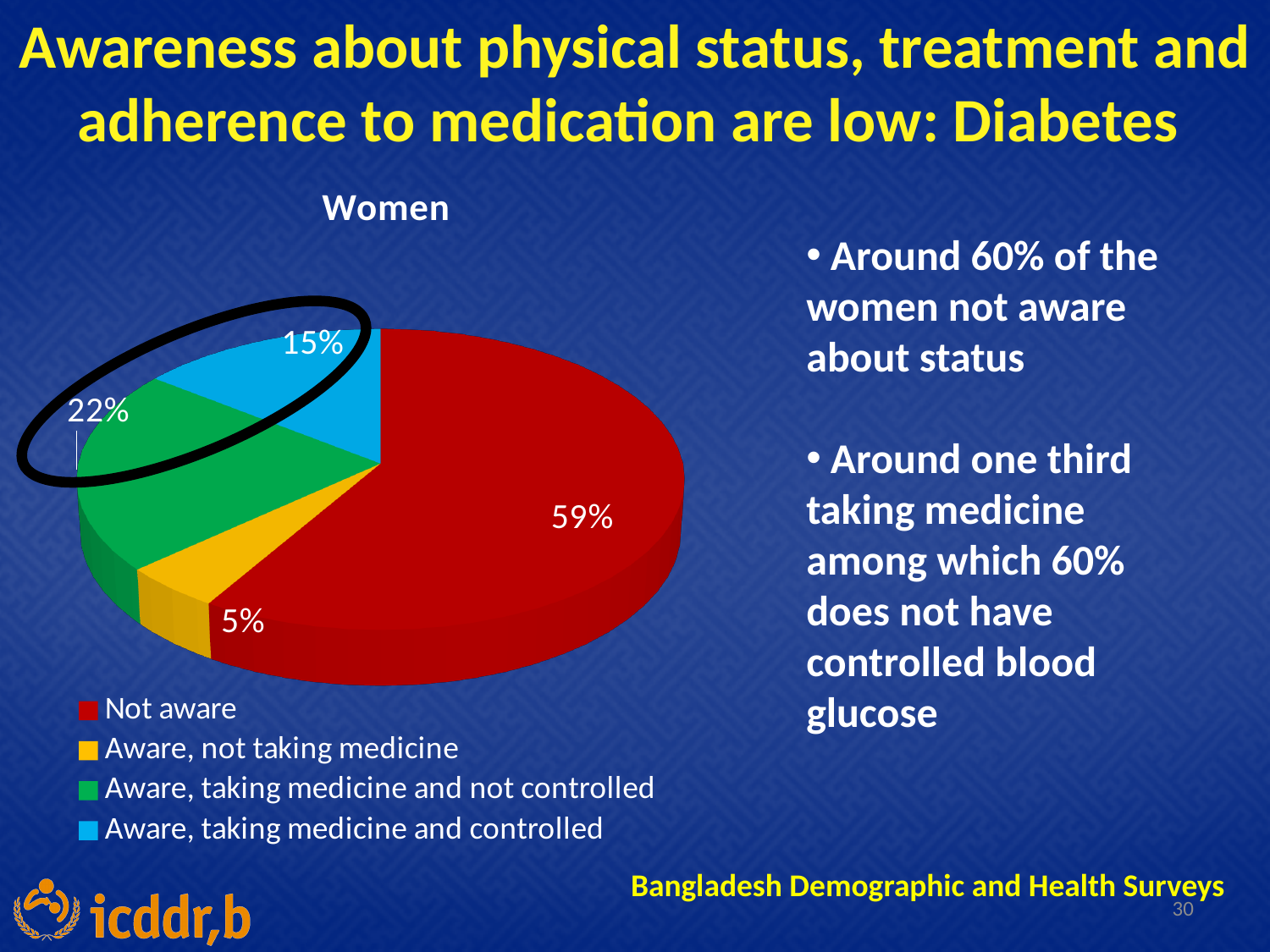

Awareness about physical status, treatment and adherence to medication are low: Diabetes

[unsupported chart]

 Around 60% of the women not aware about status

 Around one third taking medicine among which 60% does not have controlled blood glucose
Bangladesh Demographic and Health Surveys
30